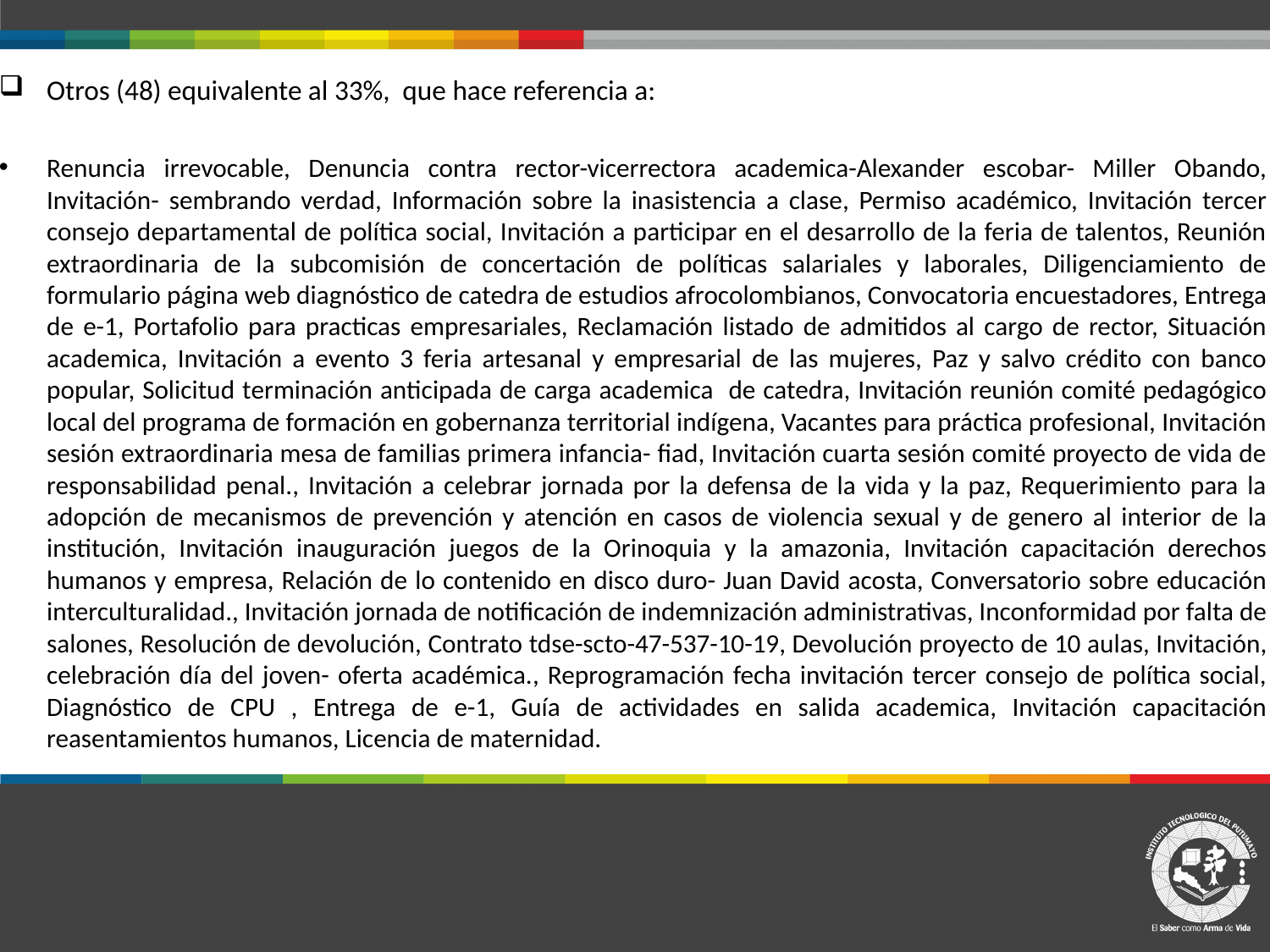

Otros (48) equivalente al 33%,  que hace referencia a:

Renuncia irrevocable, Denuncia contra rector-vicerrectora academica-Alexander escobar- Miller Obando, Invitación- sembrando verdad, Información sobre la inasistencia a clase, Permiso académico, Invitación tercer consejo departamental de política social, Invitación a participar en el desarrollo de la feria de talentos, Reunión extraordinaria de la subcomisión de concertación de políticas salariales y laborales, Diligenciamiento de formulario página web diagnóstico de catedra de estudios afrocolombianos, Convocatoria encuestadores, Entrega de e-1, Portafolio para practicas empresariales, Reclamación listado de admitidos al cargo de rector, Situación academica, Invitación a evento 3 feria artesanal y empresarial de las mujeres, Paz y salvo crédito con banco popular, Solicitud terminación anticipada de carga academica  de catedra, Invitación reunión comité pedagógico local del programa de formación en gobernanza territorial indígena, Vacantes para práctica profesional, Invitación sesión extraordinaria mesa de familias primera infancia- fiad, Invitación cuarta sesión comité proyecto de vida de responsabilidad penal., Invitación a celebrar jornada por la defensa de la vida y la paz, Requerimiento para la adopción de mecanismos de prevención y atención en casos de violencia sexual y de genero al interior de la institución, Invitación inauguración juegos de la Orinoquia y la amazonia, Invitación capacitación derechos humanos y empresa, Relación de lo contenido en disco duro- Juan David acosta, Conversatorio sobre educación interculturalidad., Invitación jornada de notificación de indemnización administrativas, Inconformidad por falta de salones, Resolución de devolución, Contrato tdse-scto-47-537-10-19, Devolución proyecto de 10 aulas, Invitación, celebración día del joven- oferta académica., Reprogramación fecha invitación tercer consejo de política social, Diagnóstico de CPU , Entrega de e-1, Guía de actividades en salida academica, Invitación capacitación reasentamientos humanos, Licencia de maternidad.